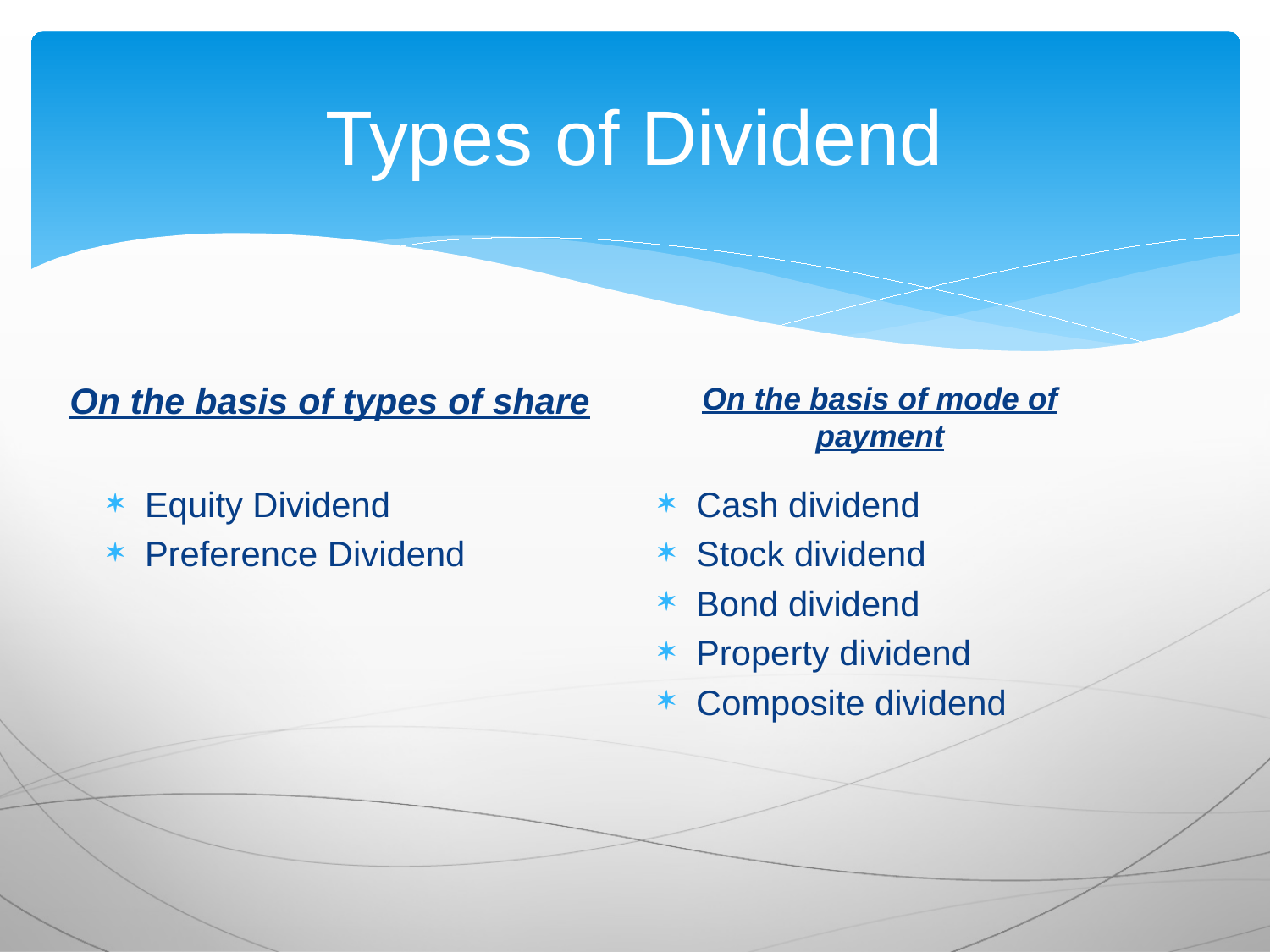

# Types of Dividend
On the basis of mode of payment
On the basis of types of share
Equity Dividend
Preference Dividend
Cash dividend
Stock dividend
Bond dividend
Property dividend
Composite dividend